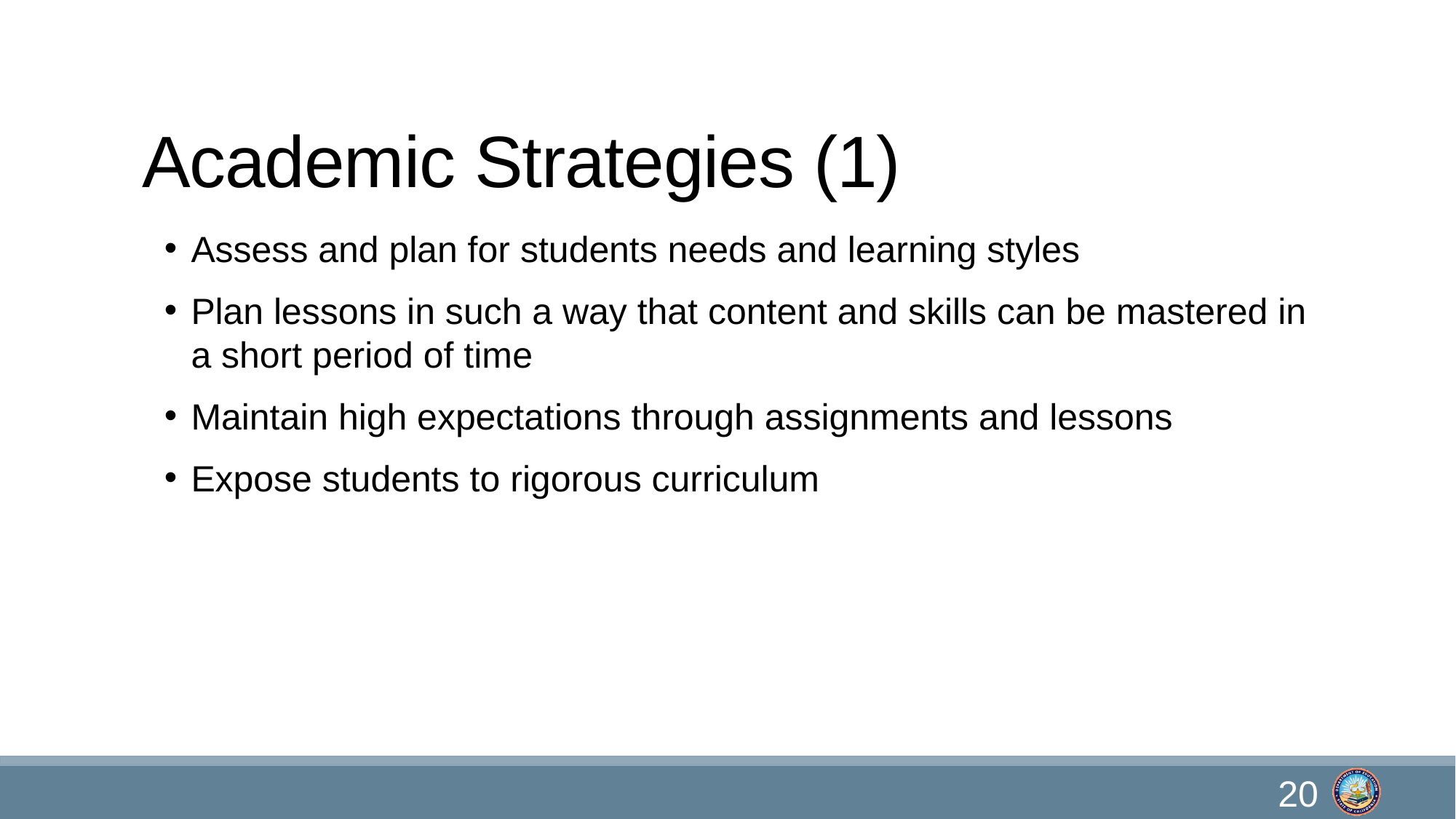

# Academic Strategies (1)
Assess and plan for students needs and learning styles
Plan lessons in such a way that content and skills can be mastered in a short period of time
Maintain high expectations through assignments and lessons
Expose students to rigorous curriculum

20